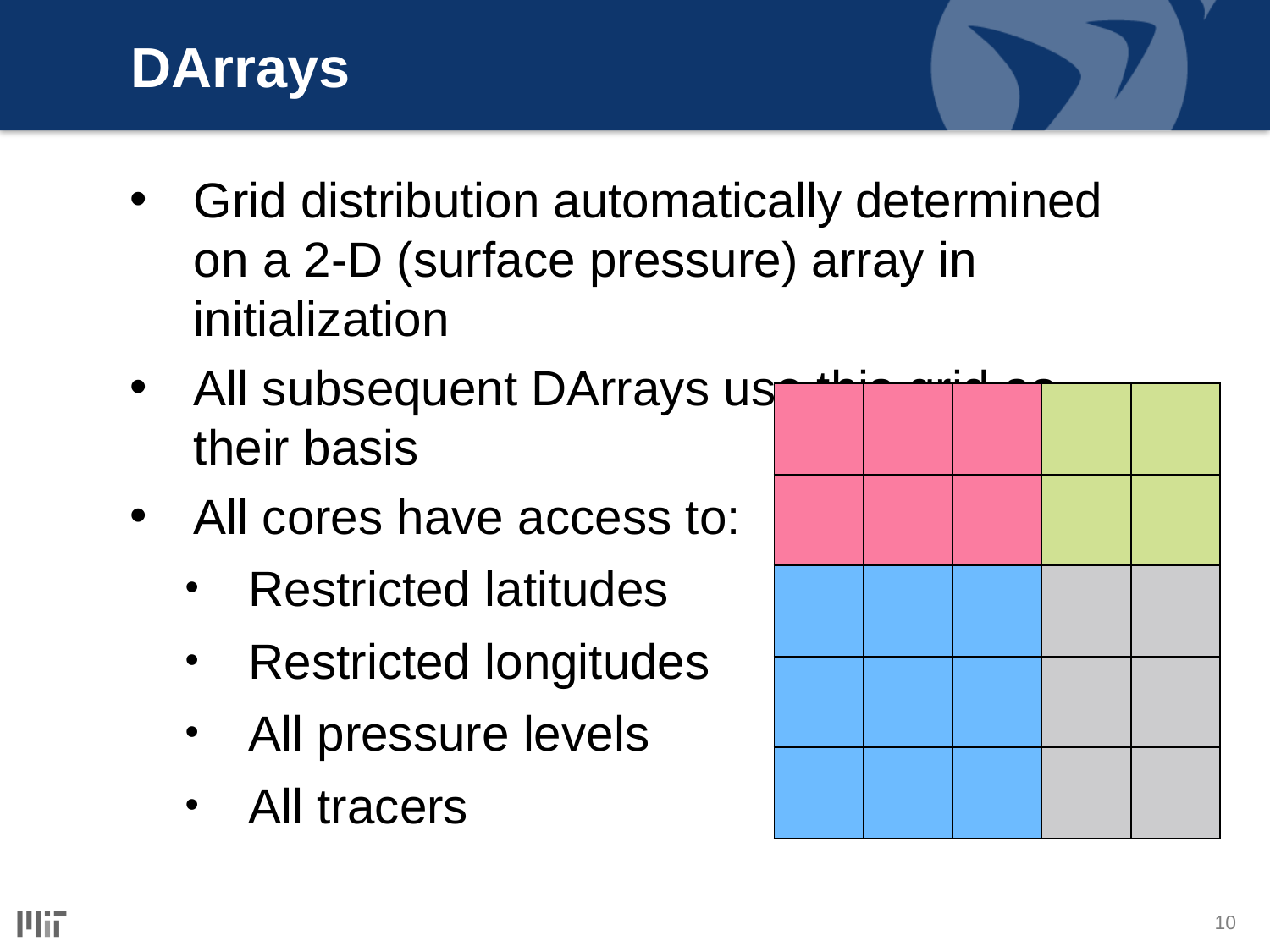

# DArrays
Grid distribution automatically determined on a 2-D (surface pressure) array in initialization
All subsequent DArrays use this grid as their basis
All cores have access to:
Restricted latitudes
Restricted longitudes
All pressure levels
All tracers
|  |  |  |  |  |
| --- | --- | --- | --- | --- |
|  |  |  |  |  |
|  |  |  |  |  |
|  |  |  |  |  |
|  |  |  |  |  |